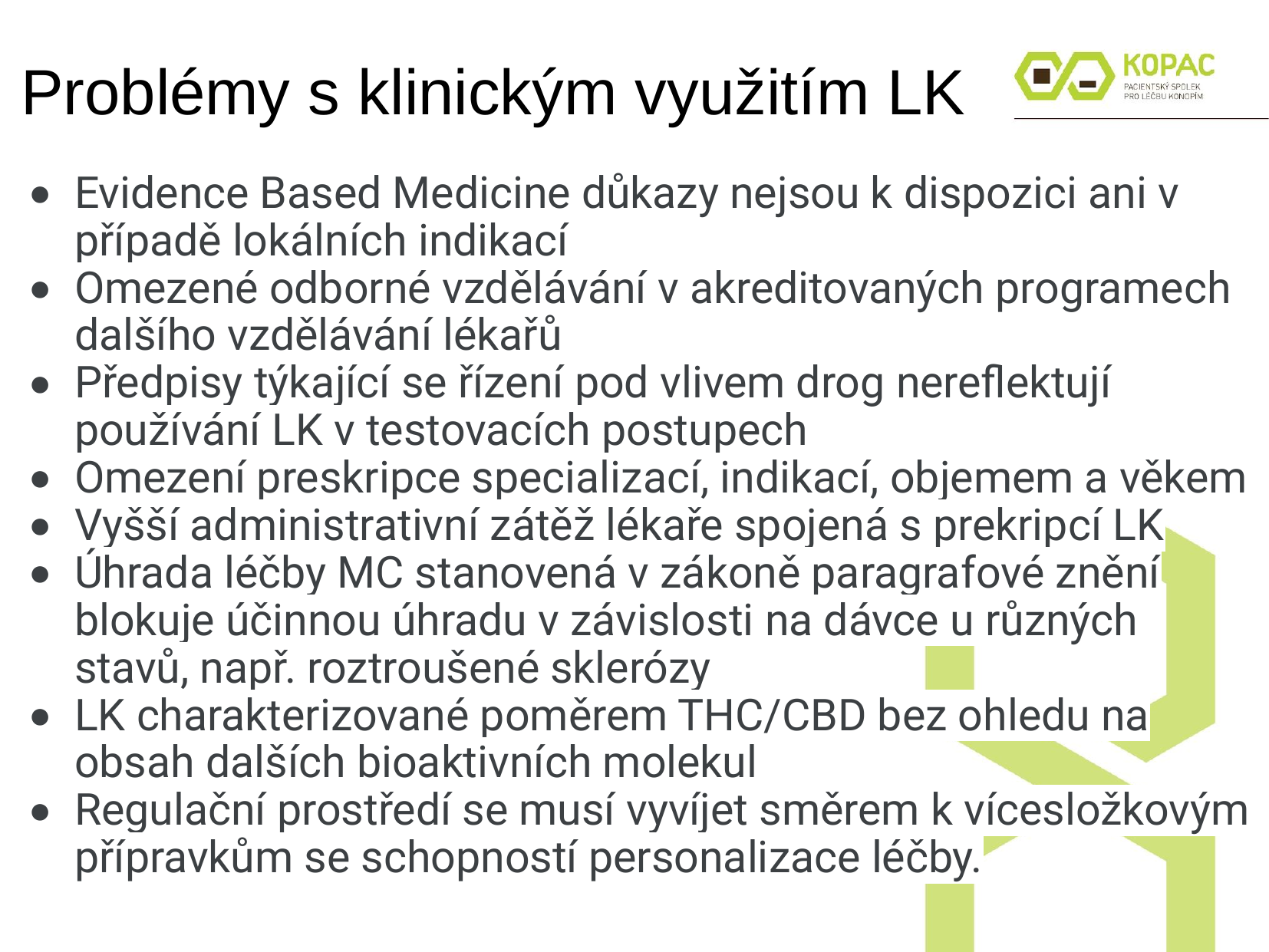

# Problémy s klinickým využitím LK
Evidence Based Medicine důkazy nejsou k dispozici ani v případě lokálních indikací
Omezené odborné vzdělávání v akreditovaných programech dalšího vzdělávání lékařů
Předpisy týkající se řízení pod vlivem drog nereflektují používání LK v testovacích postupech
Omezení preskripce specializací, indikací, objemem a věkem
Vyšší administrativní zátěž lékaře spojená s prekripcí LK
Úhrada léčby MC stanovená v zákoně paragrafové znění blokuje účinnou úhradu v závislosti na dávce u různých stavů, např. roztroušené sklerózy
LK charakterizované poměrem THC/CBD bez ohledu na obsah dalších bioaktivních molekul
Regulační prostředí se musí vyvíjet směrem k vícesložkovým přípravkům se schopností personalizace léčby.